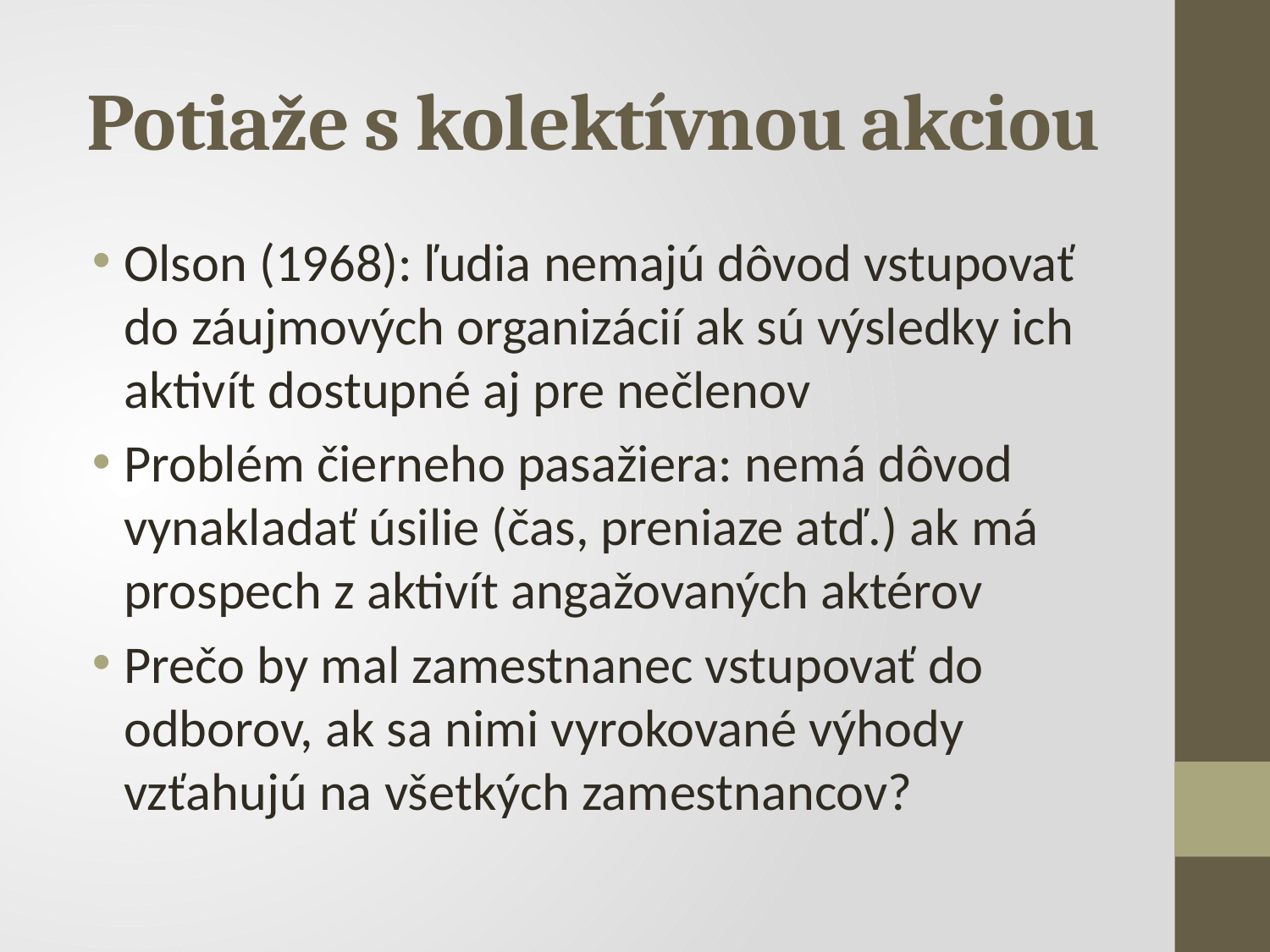

# Potiaže s kolektívnou akciou
Olson (1968): ľudia nemajú dôvod vstupovať do záujmových organizácií ak sú výsledky ich aktivít dostupné aj pre nečlenov
Problém čierneho pasažiera: nemá dôvod vynakladať úsilie (čas, preniaze atď.) ak má prospech z aktivít angažovaných aktérov
Prečo by mal zamestnanec vstupovať do odborov, ak sa nimi vyrokované výhody vzťahujú na všetkých zamestnancov?